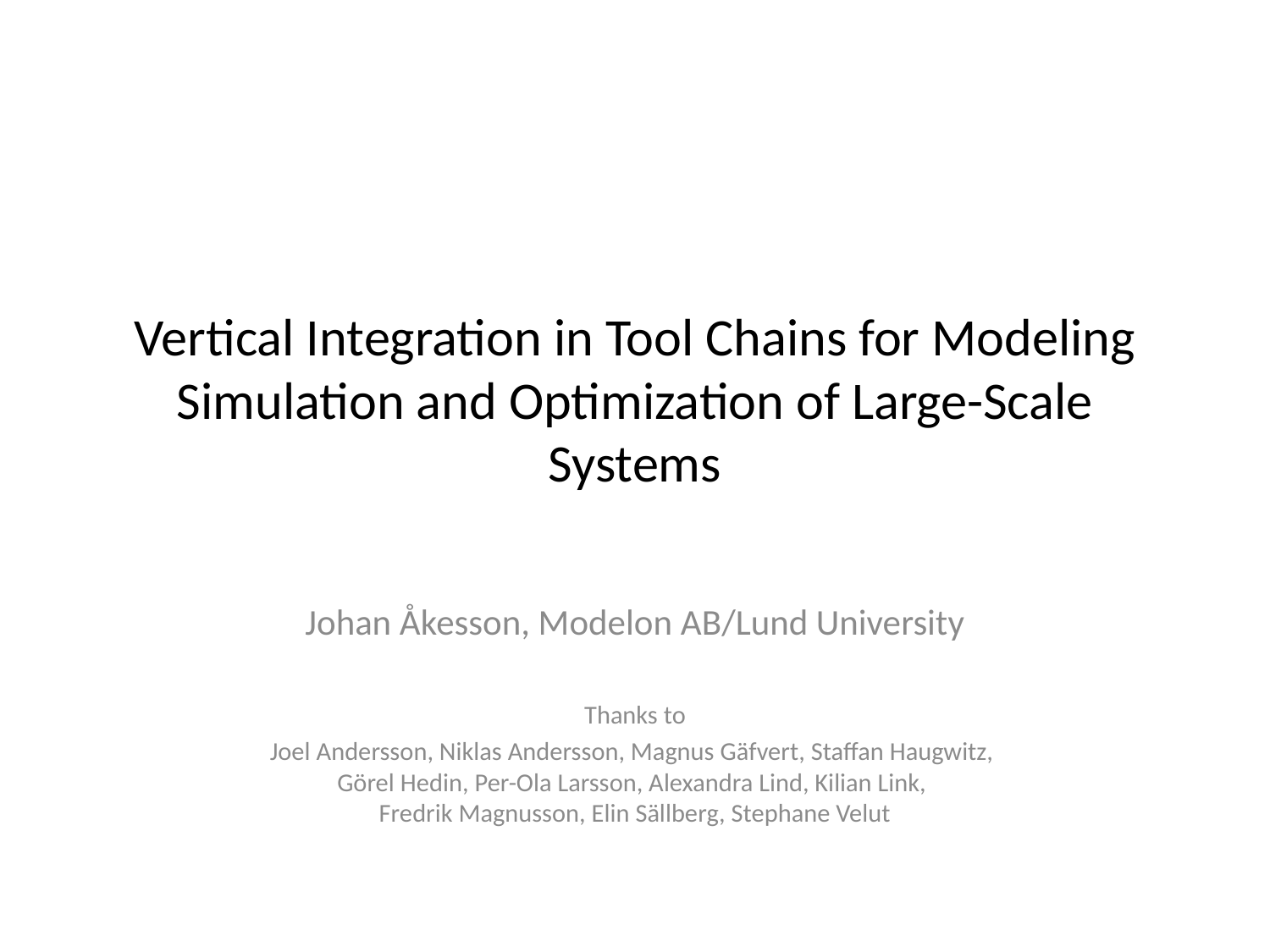

# Vertical Integration in Tool Chains for Modeling Simulation and Optimization of Large-Scale Systems
Johan Åkesson, Modelon AB/Lund University

Thanks to
Joel Andersson, Niklas Andersson, Magnus Gäfvert, Staffan Haugwitz,
Görel Hedin, Per-Ola Larsson, Alexandra Lind, Kilian Link,
Fredrik Magnusson, Elin Sällberg, Stephane Velut